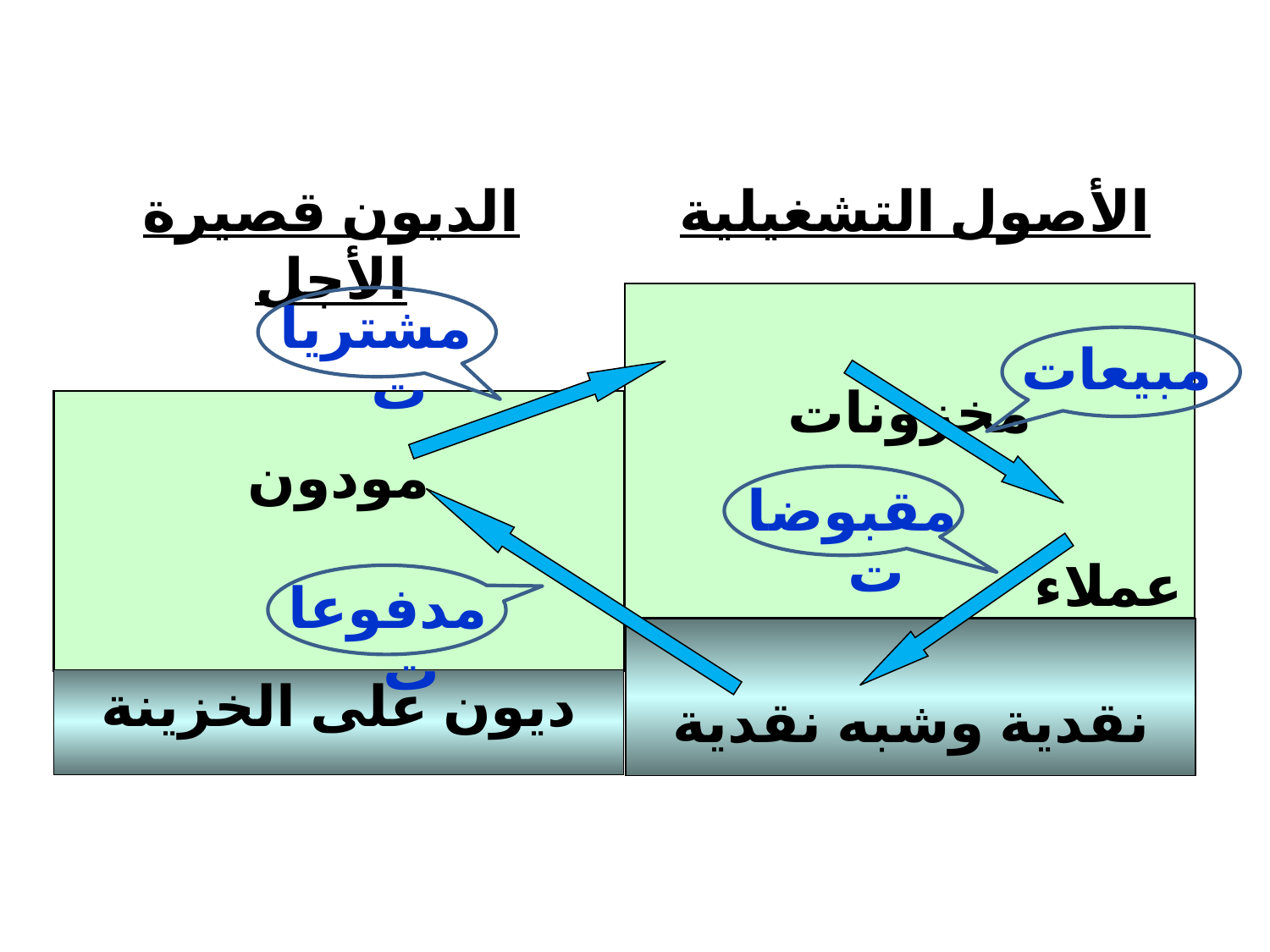

الديون قصيرة الأجل
الأصول التشغيلية

                      مخزونات

عملاء

مشتريات

مبيعات

مودون

مقبوضات

مدفوعات

نقدية وشبه نقدية
ديون على الخزينة